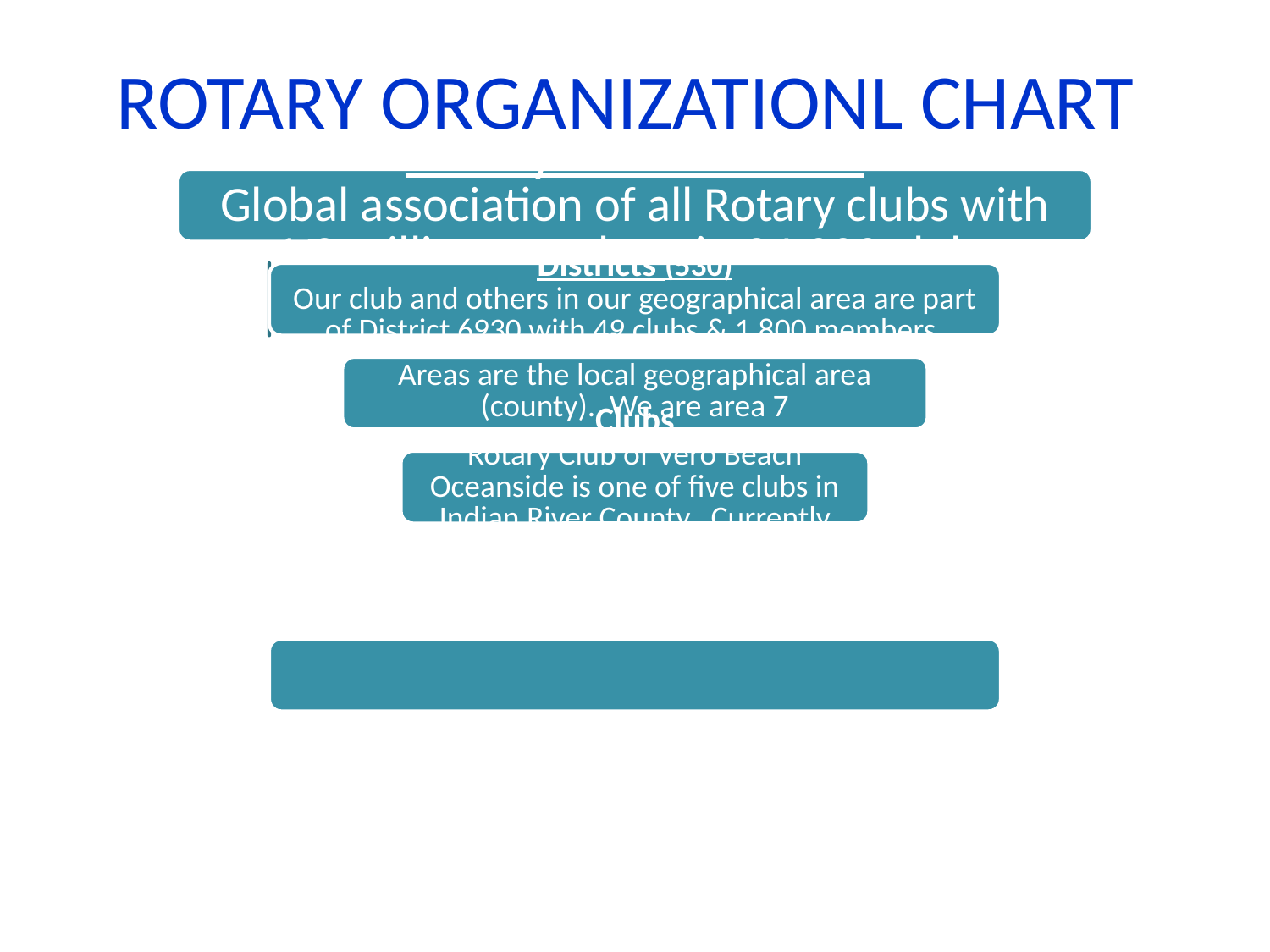

# ROTARY ORGANIZATIONL CHART
Rotary International
Global association of all Rotary clubs with 1.2 million members in 34,000 clubs
Districts (530)
Our club and others in our geographical area are part of District 6930 with 49 clubs & 1,800 members.
Area
Clubs
Rotary Club of Vero Beach Oceanside is one of five clubs in Indian River County.  Currently with 21  members